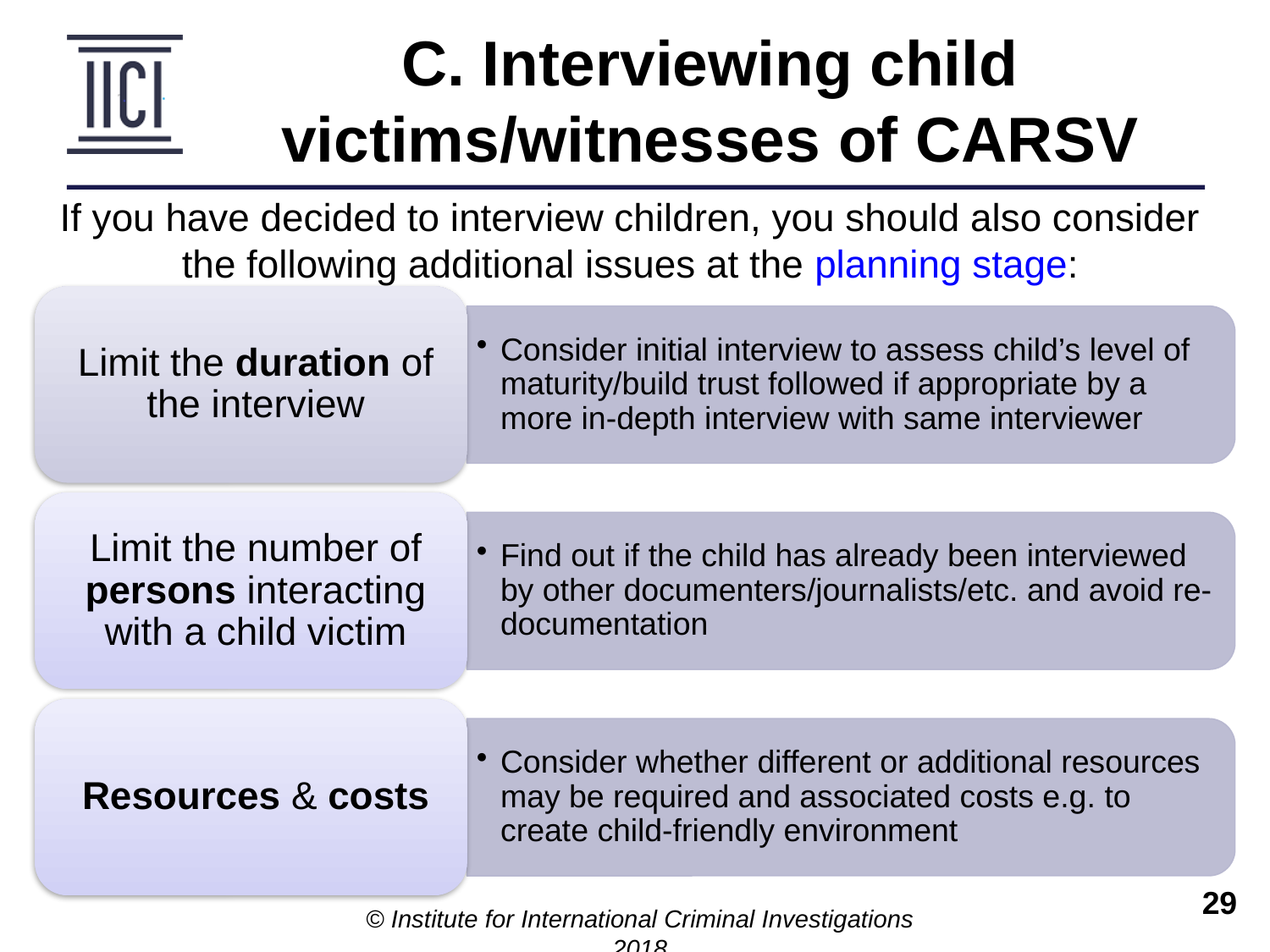

C. Interviewing child victims/witnesses of CARSV
If you have decided to interview children, you should also consider the following additional issues at the planning stage:
Consider initial interview to assess child’s level of maturity/build trust followed if appropriate by a more in-depth interview with same interviewer
Limit the duration of the interview
Find out if the child has already been interviewed by other documenters/journalists/etc. and avoid re-documentation
Limit the number of persons interacting with a child victim
Consider whether different or additional resources may be required and associated costs e.g. to create child-friendly environment
Resources & costs

© Institute for International Criminal Investigations 2018
 	29